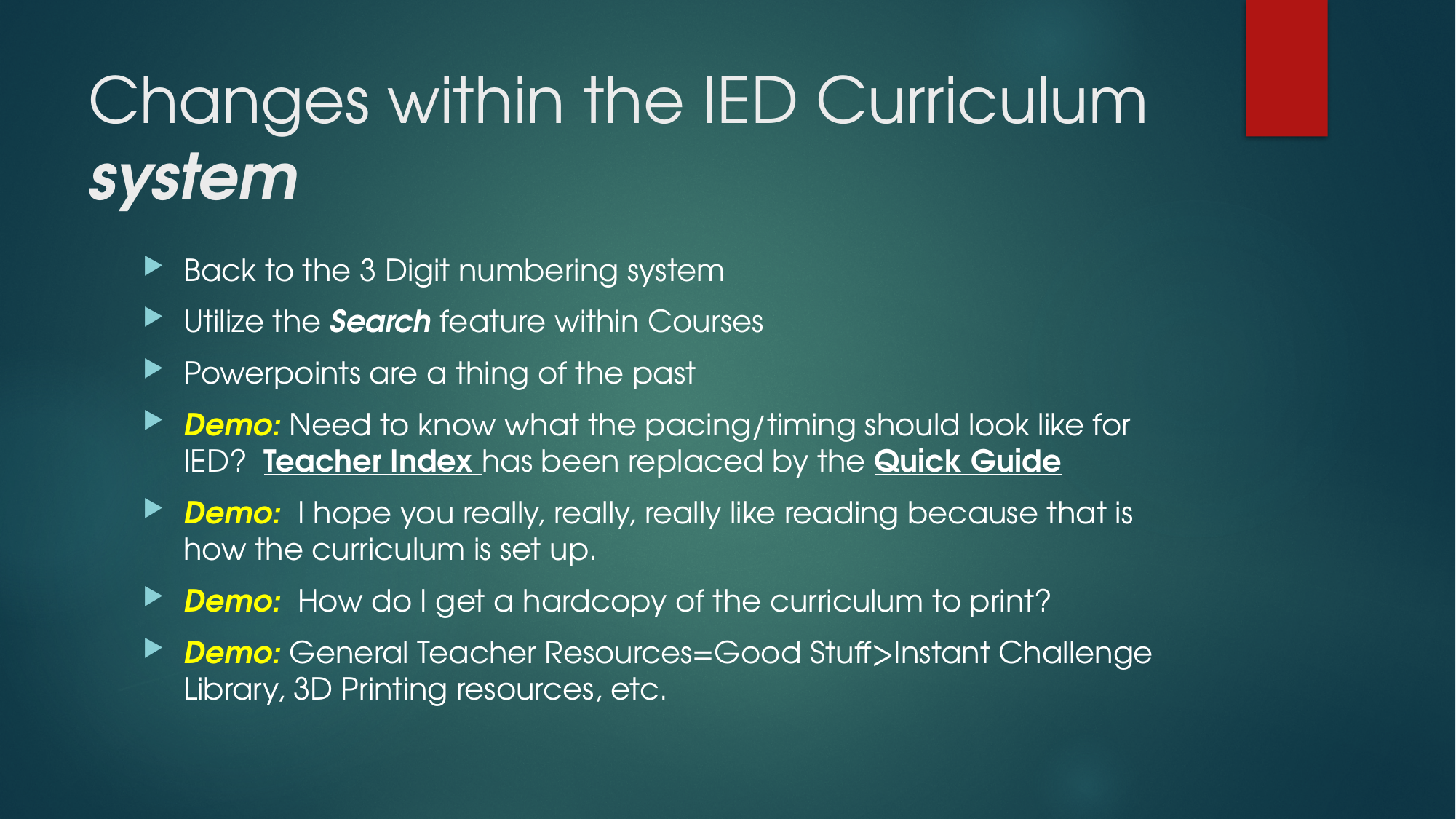

# Changes within the IED Curriculum system
Back to the 3 Digit numbering system
Utilize the Search feature within Courses
Powerpoints are a thing of the past
Demo: Need to know what the pacing/timing should look like for IED?  Teacher Index has been replaced by the Quick Guide
Demo:  I hope you really, really, really like reading because that is how the curriculum is set up.
Demo:  How do I get a hardcopy of the curriculum to print?
Demo: General Teacher Resources=Good Stuff>Instant Challenge Library, 3D Printing resources, etc.